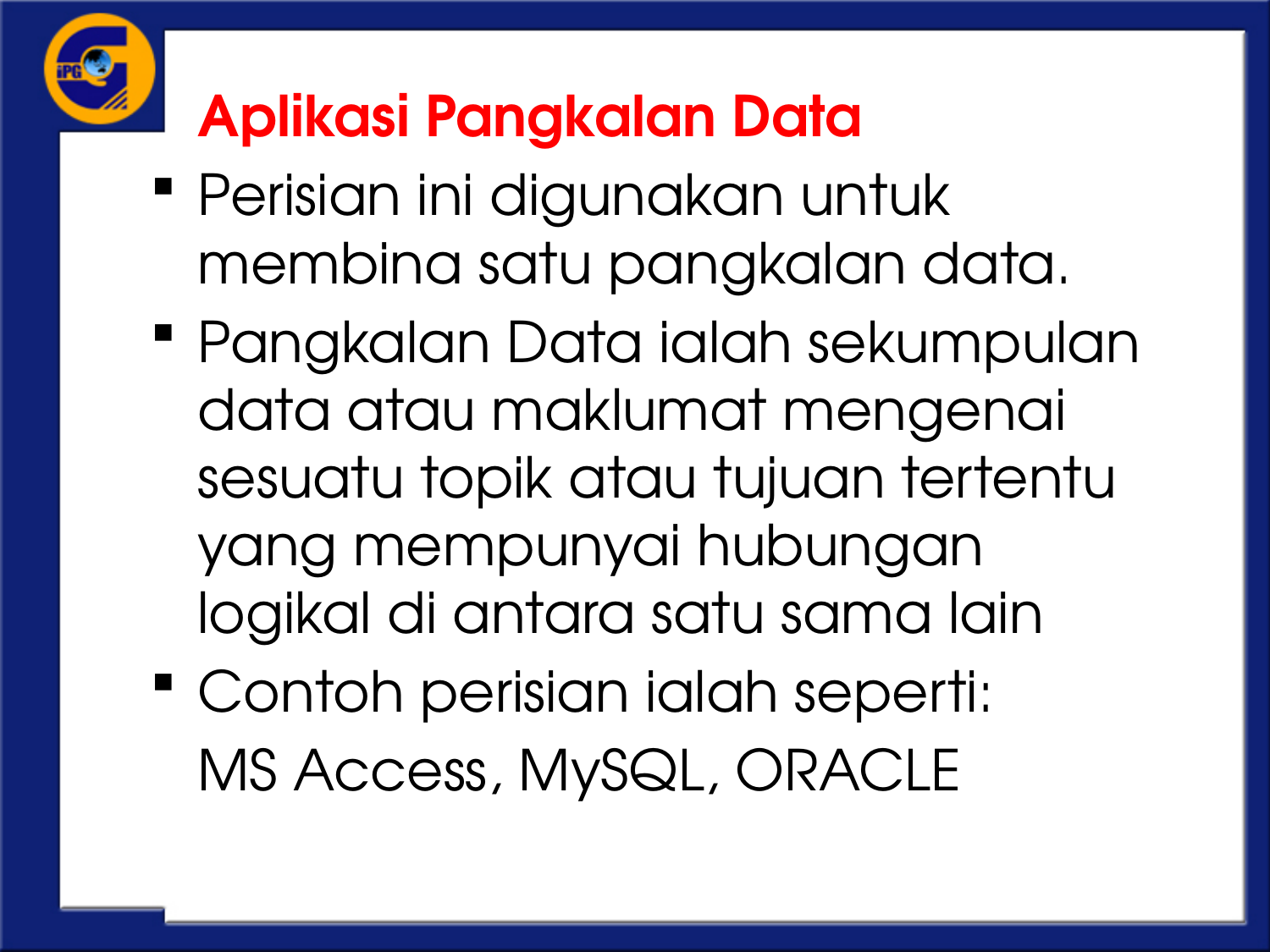

Aplikasi Pangkalan Data
Perisian ini digunakan untuk membina satu pangkalan data.
Pangkalan Data ialah sekumpulan data atau maklumat mengenai sesuatu topik atau tujuan tertentu yang mempunyai hubungan logikal di antara satu sama lain
Contoh perisian ialah seperti:
   MS Access, MySQL, ORACLE